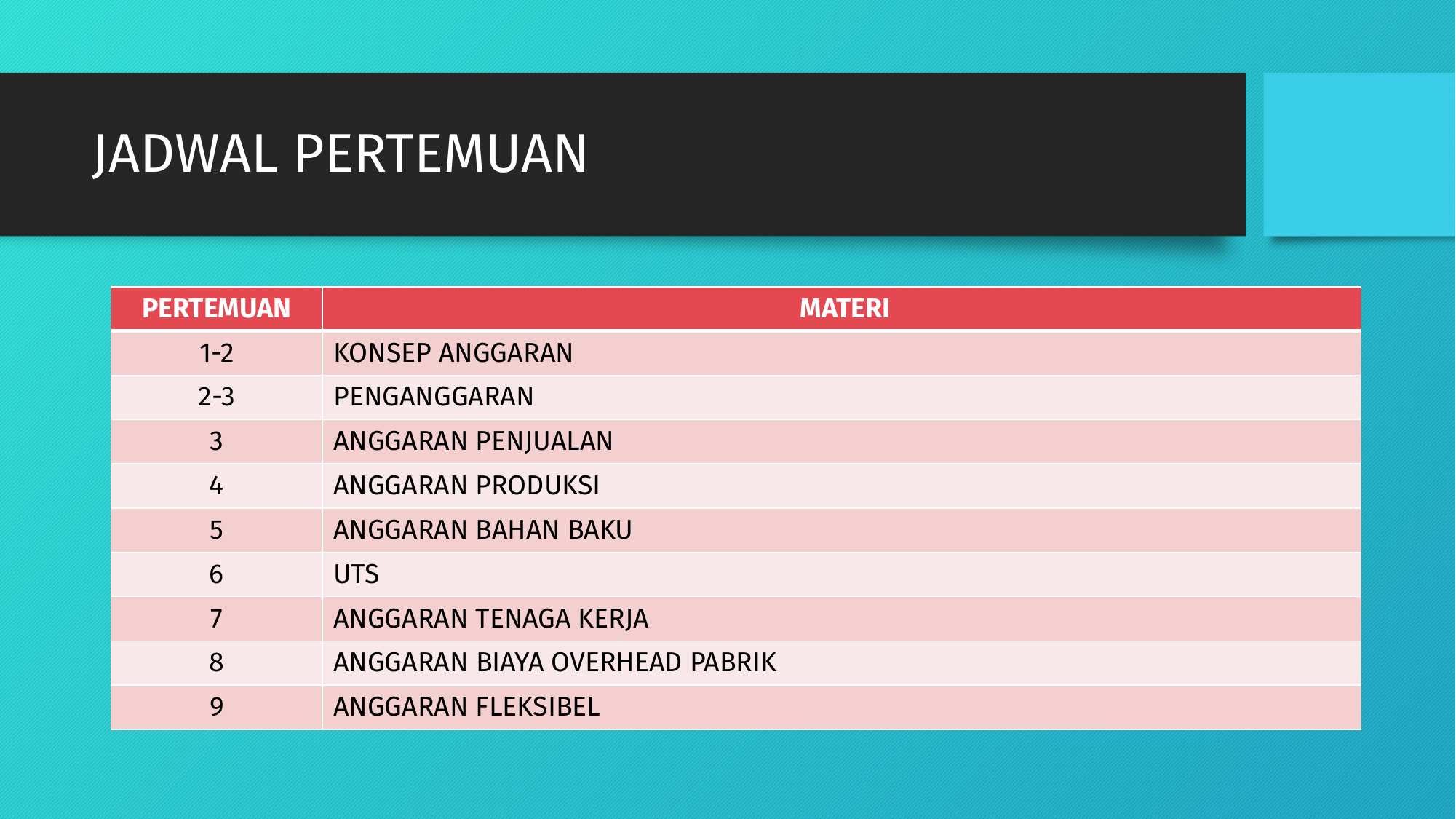

# JADWAL PERTEMUAN
| PERTEMUAN | MATERI |
| --- | --- |
| 1-2 | KONSEP ANGGARAN |
| 2-3 | PENGANGGARAN |
| 3 | ANGGARAN PENJUALAN |
| 4 | ANGGARAN PRODUKSI |
| 5 | ANGGARAN BAHAN BAKU |
| 6 | UTS |
| 7 | ANGGARAN TENAGA KERJA |
| 8 | ANGGARAN BIAYA OVERHEAD PABRIK |
| 9 | ANGGARAN FLEKSIBEL |